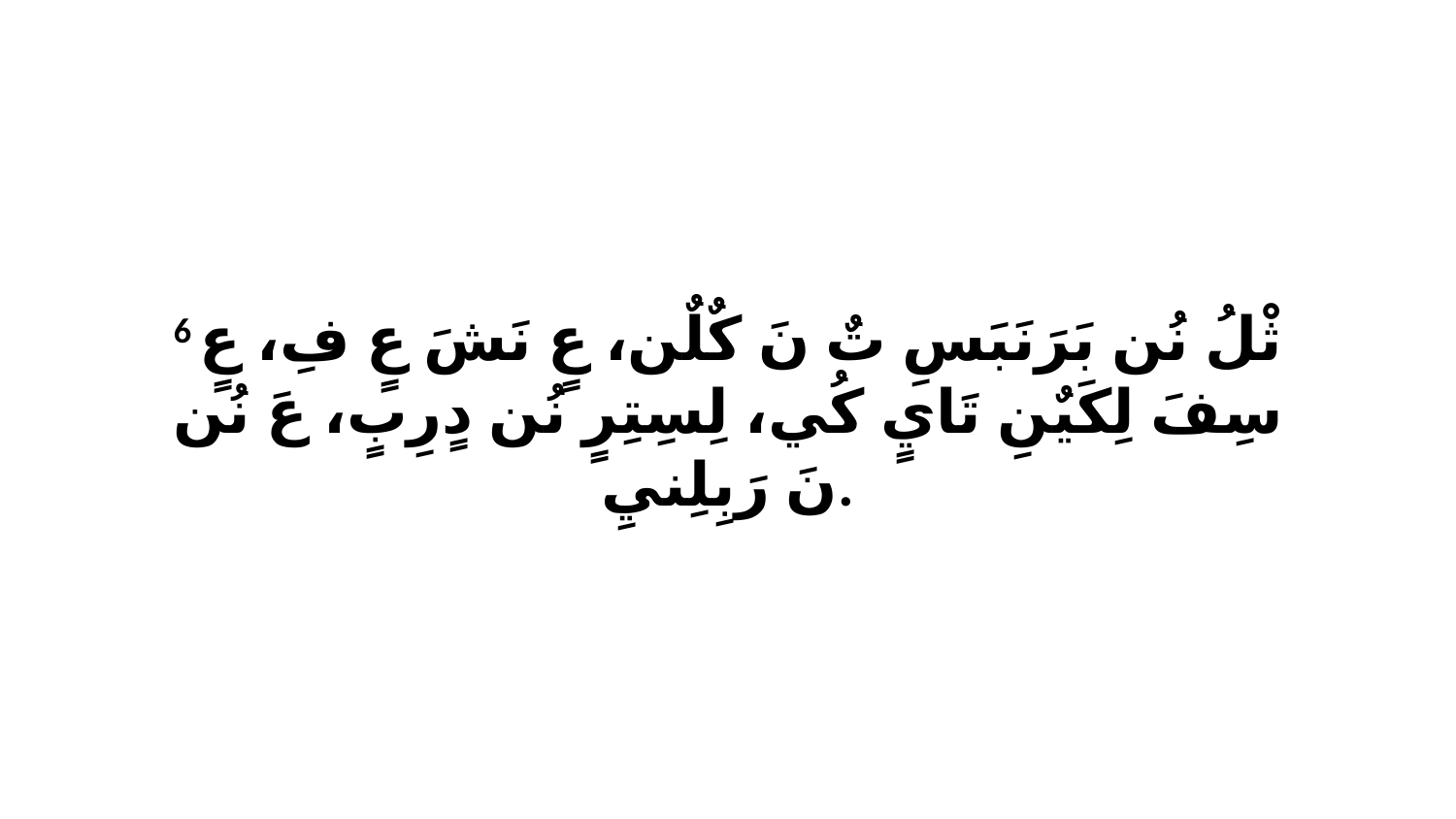

6 ثْلُ نُن بَرَنَبَسِ تٌ نَ كٌلٌن، عٍ نَشَ عٍ فِ، عٍ سِفَ لِكَيٌنِ تَايٍ كُي، لِسِتِرٍ نُن دٍرِبٍ، عَ نُن نَ رَبِلِنيِ.